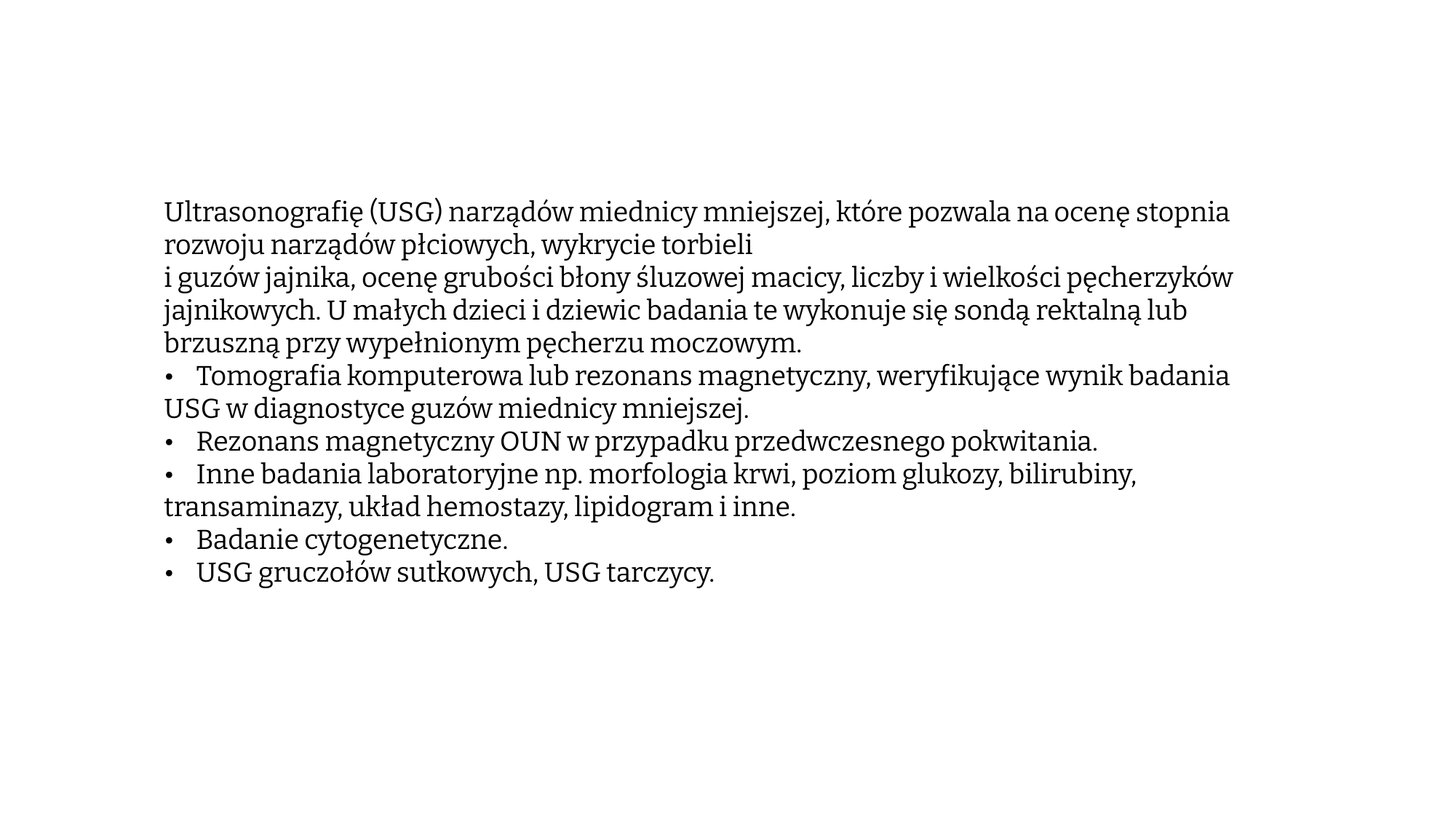

Ultrasonografię (USG) narządów miednicy mniejszej, które pozwala na ocenę stopnia rozwoju narządów płciowych, wykrycie torbieli
i guzów jajnika, ocenę grubości błony śluzowej macicy, liczby i wielkości pęcherzyków jajnikowych. U małych dzieci i dziewic badania te wykonuje się sondą rektalną lub brzuszną przy wypełnionym pęcherzu moczowym.
•    Tomografia komputerowa lub rezonans magnetyczny, weryfikujące wynik badania USG w diagnostyce guzów miednicy mniejszej.
•    Rezonans magnetyczny OUN w przypadku przedwczesnego pokwitania.
•    Inne badania laboratoryjne np. morfologia krwi, poziom glukozy, bilirubiny, transaminazy, układ hemostazy, lipidogram i inne.
•    Badanie cytogenetyczne.
•    USG gruczołów sutkowych, USG tarczycy.